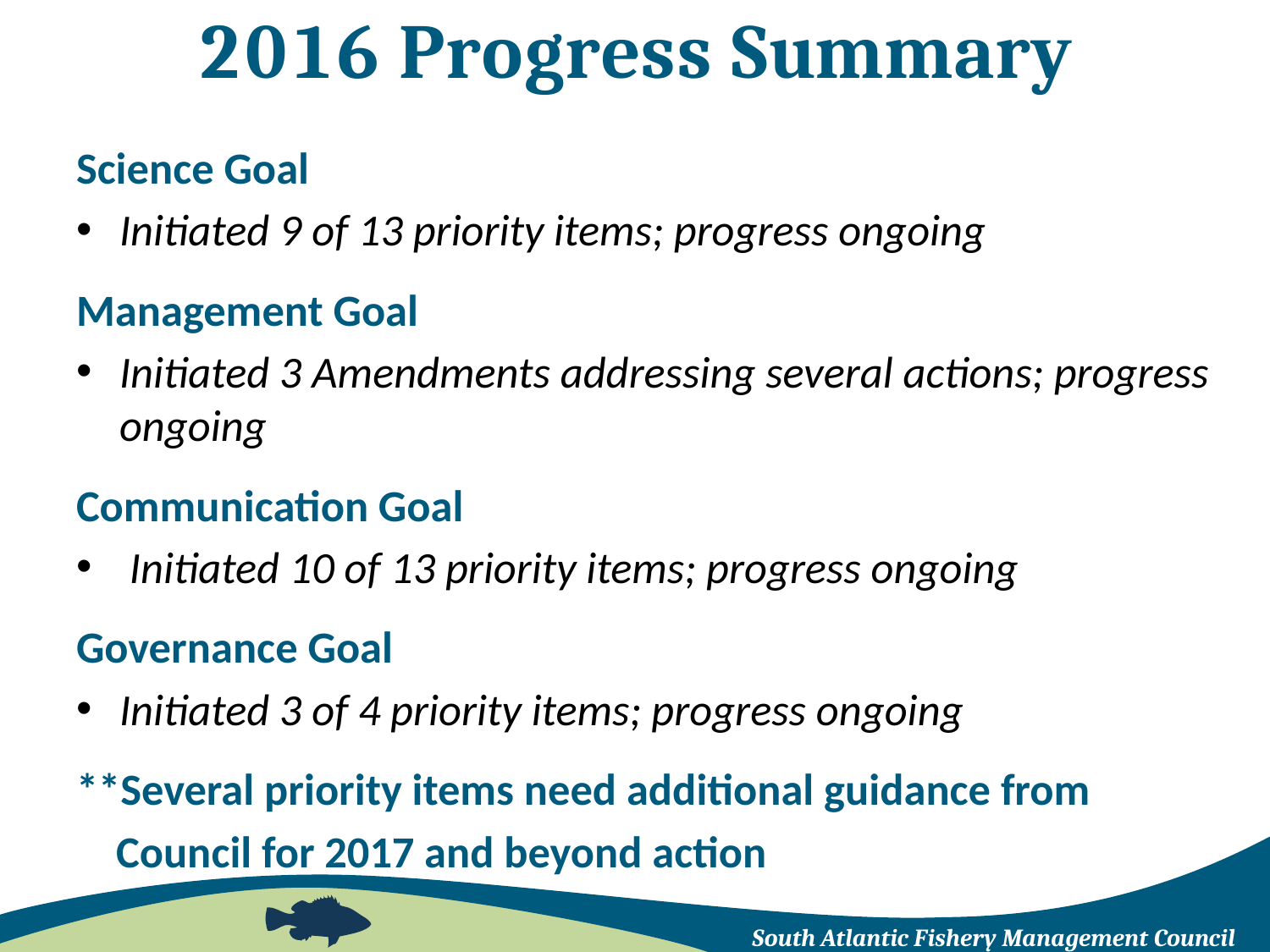

# 2016 Progress Summary
Science Goal
Initiated 9 of 13 priority items; progress ongoing
Management Goal
Initiated 3 Amendments addressing several actions; progress ongoing
Communication Goal
 Initiated 10 of 13 priority items; progress ongoing
Governance Goal
Initiated 3 of 4 priority items; progress ongoing
**Several priority items need additional guidance from
    Council for 2017 and beyond action